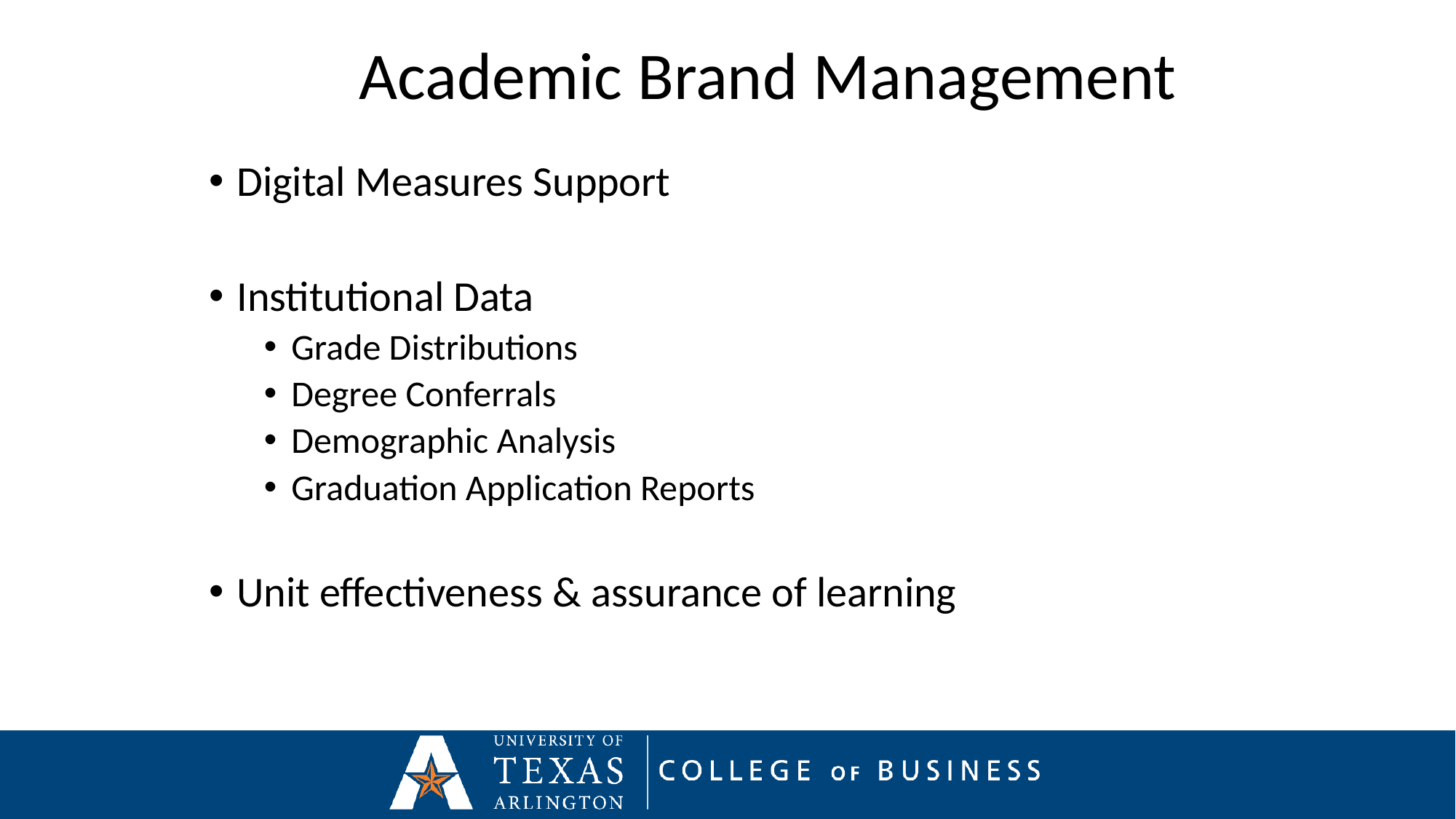

Academic Brand Management
Digital Measures Support

Institutional Data
Grade Distributions
Degree Conferrals
Demographic Analysis
Graduation Application Reports

Unit effectiveness & assurance of learning